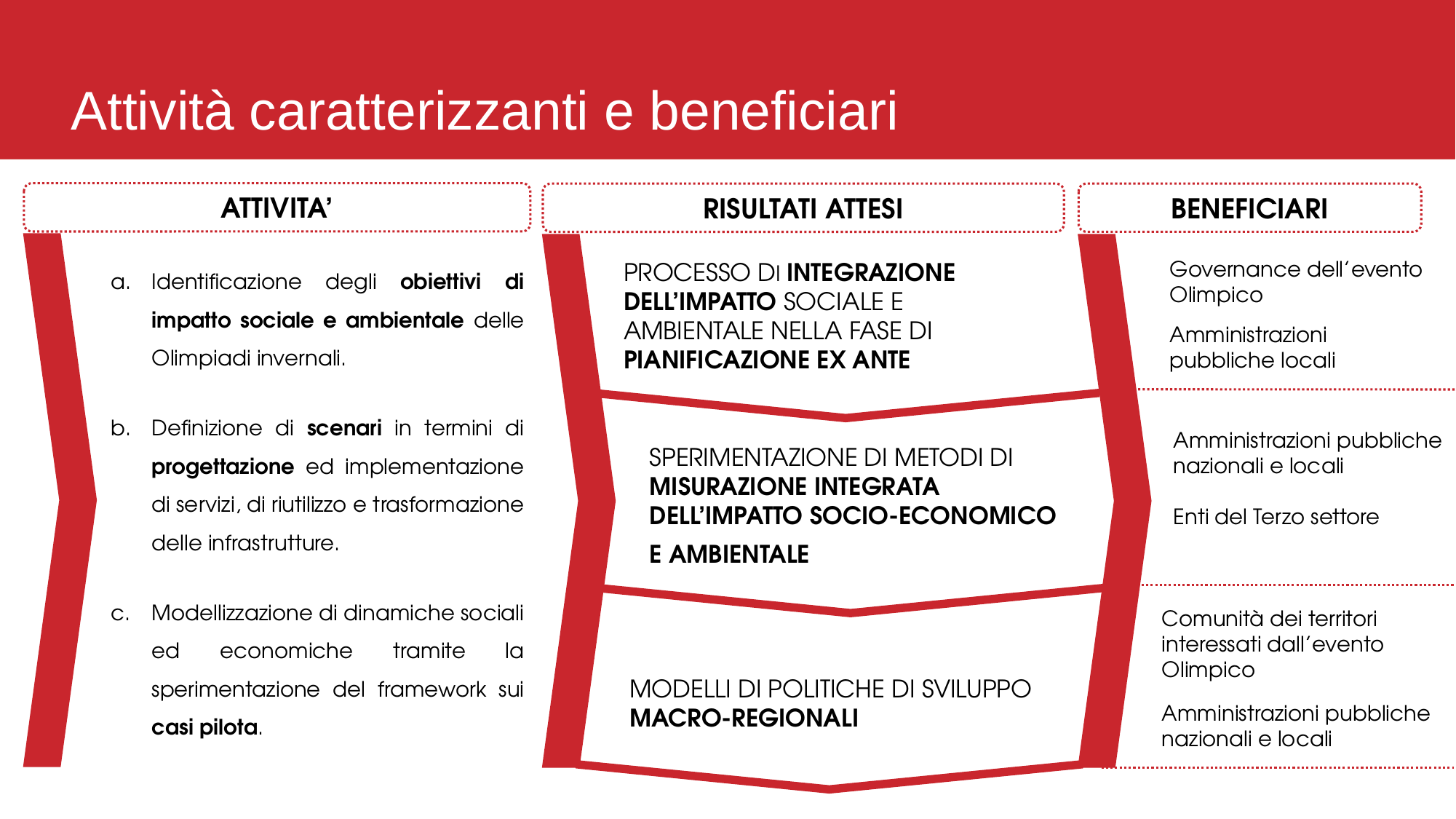

# Attività caratterizzanti e beneficiari

ATTIVITA’
BENEFICIARI
RISULTATI ATTESI

Identificazione degli obiettivi di impatto sociale e ambientale delle Olimpiadi invernali.

Definizione di scenari in termini di progettazione ed implementazione di servizi, di riutilizzo e trasformazione delle infrastrutture.

Modellizzazione di dinamiche sociali ed economiche tramite la sperimentazione del framework sui casi pilota.

Governance dell’evento Olimpico
PROCESSO DI INTEGRAZIONE DELL’IMPATTO SOCIALE E AMBIENTALE NELLA FASE DI  PIANIFICAZIONE EX ANTE
Amministrazioni pubbliche locali

SPERIMENTAZIONE DI METODI DI MISURAZIONE INTEGRATA DELL’IMPATTO SOCIO-ECONOMICO
E AMBIENTALE
Amministrazioni pubbliche nazionali e locali

Enti del Terzo settore

Comunità dei territori interessati dall’evento Olimpico

Amministrazioni pubbliche nazionali e locali

MODELLI DI POLITICHE DI SVILUPPO MACRO-REGIONALI